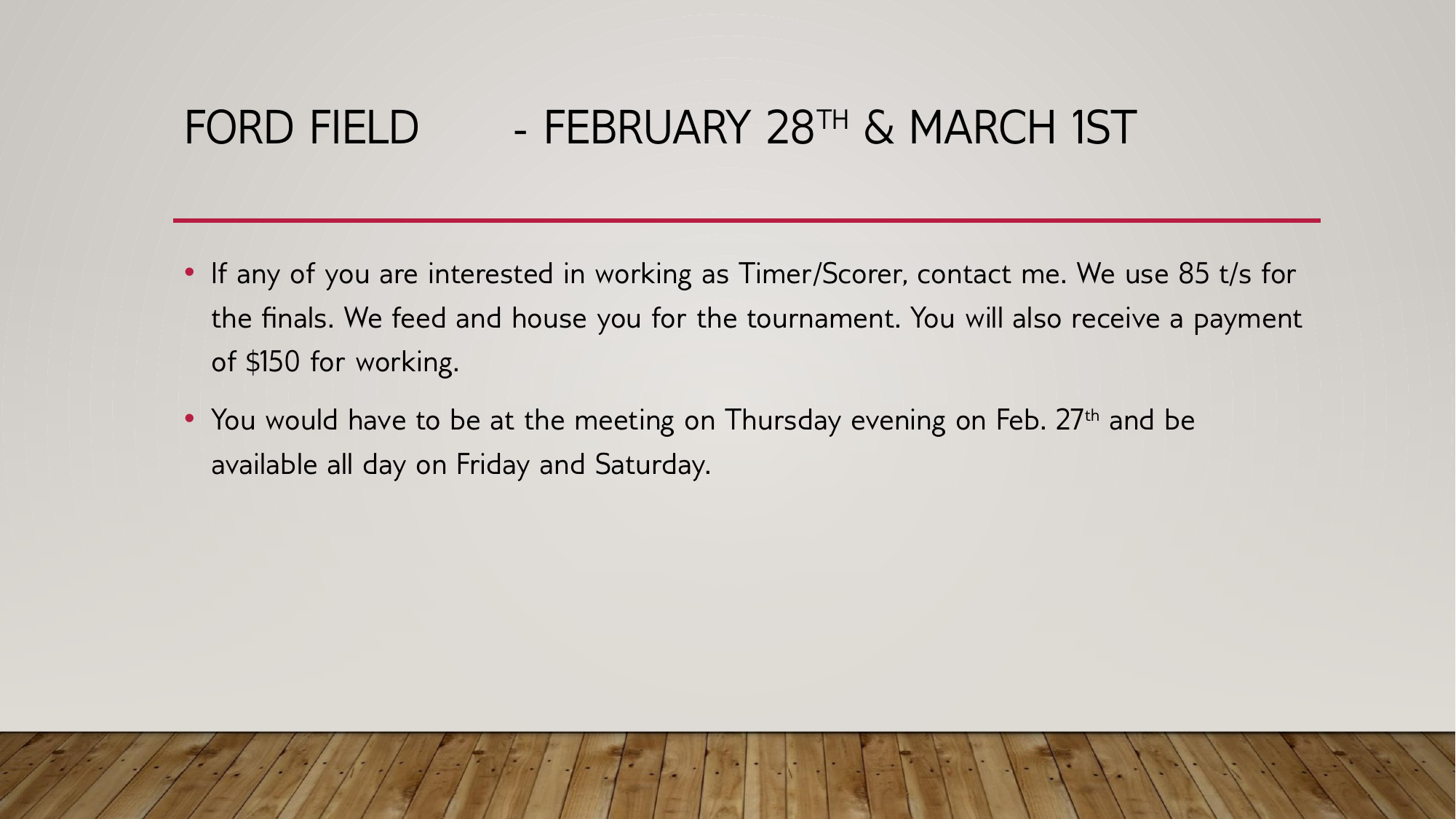

# FORD FIELD	- FEBRUARY 28TH & MARCH 1ST
If any of you are interested in working as Timer/Scorer, contact me. We use 85 t/s for the finals. We feed and house you for the tournament. You will also receive a payment of $150 for working.
You would have to be at the meeting on Thursday evening on Feb. 27th and be available all day on Friday and Saturday.